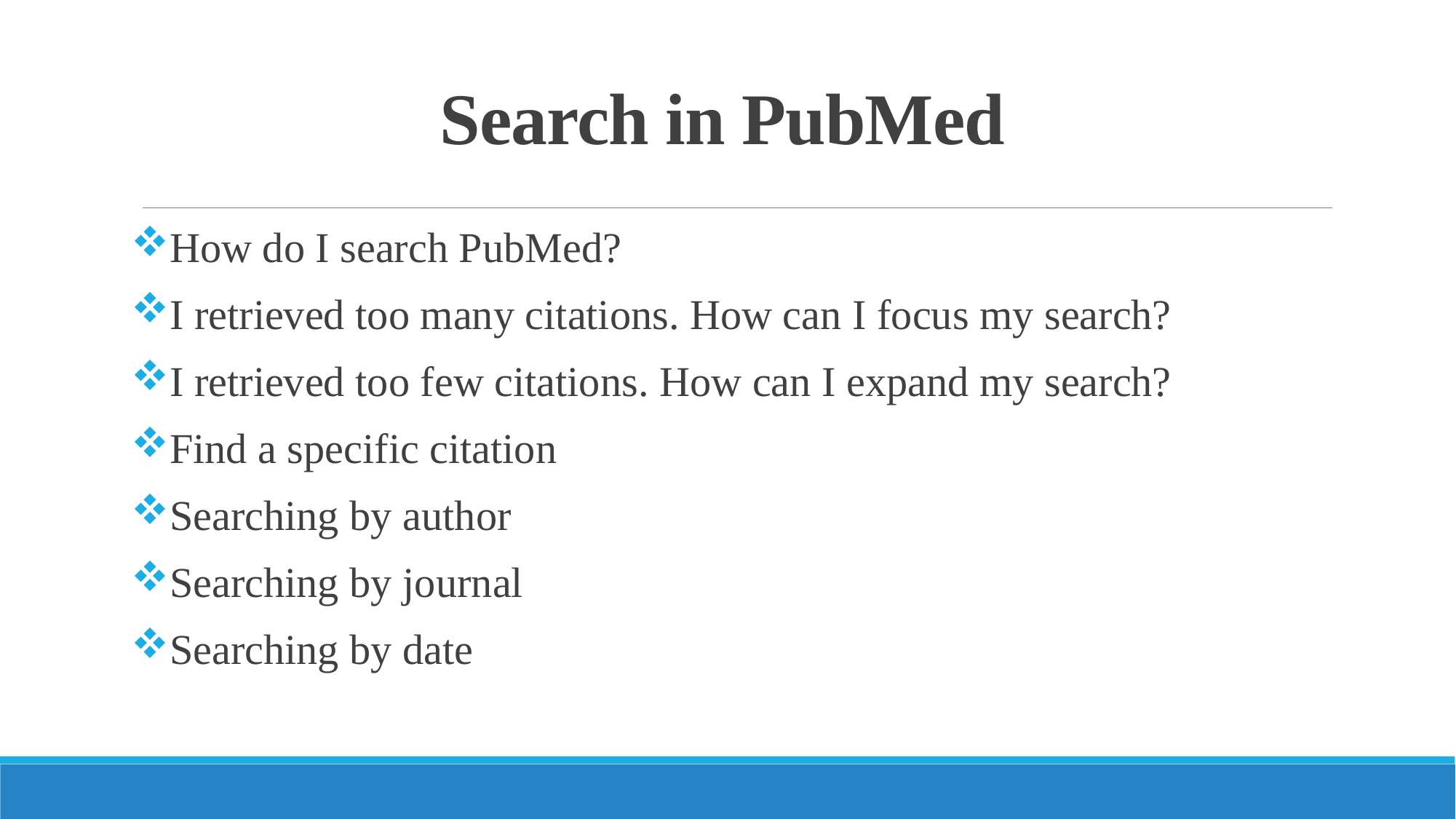

# Search in PubMed
How do I search PubMed?
I retrieved too many citations. How can I focus my search?
I retrieved too few citations. How can I expand my search?
Find a specific citation
Searching by author
Searching by journal
Searching by date